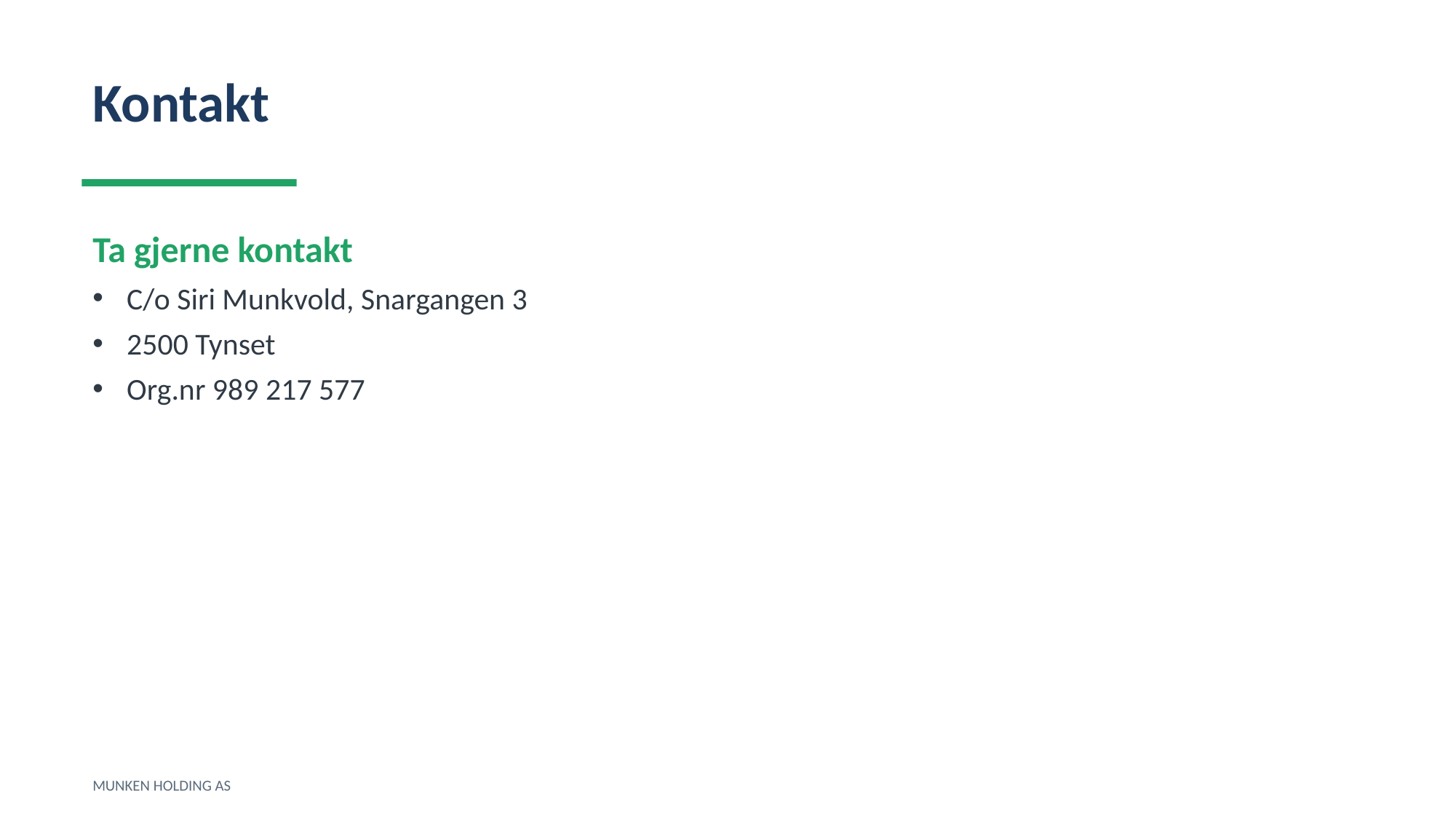

Kontakt

Ta gjerne kontakt
C/o Siri Munkvold, Snargangen 3
2500 Tynset
Org.nr 989 217 577
MUNKEN HOLDING AS